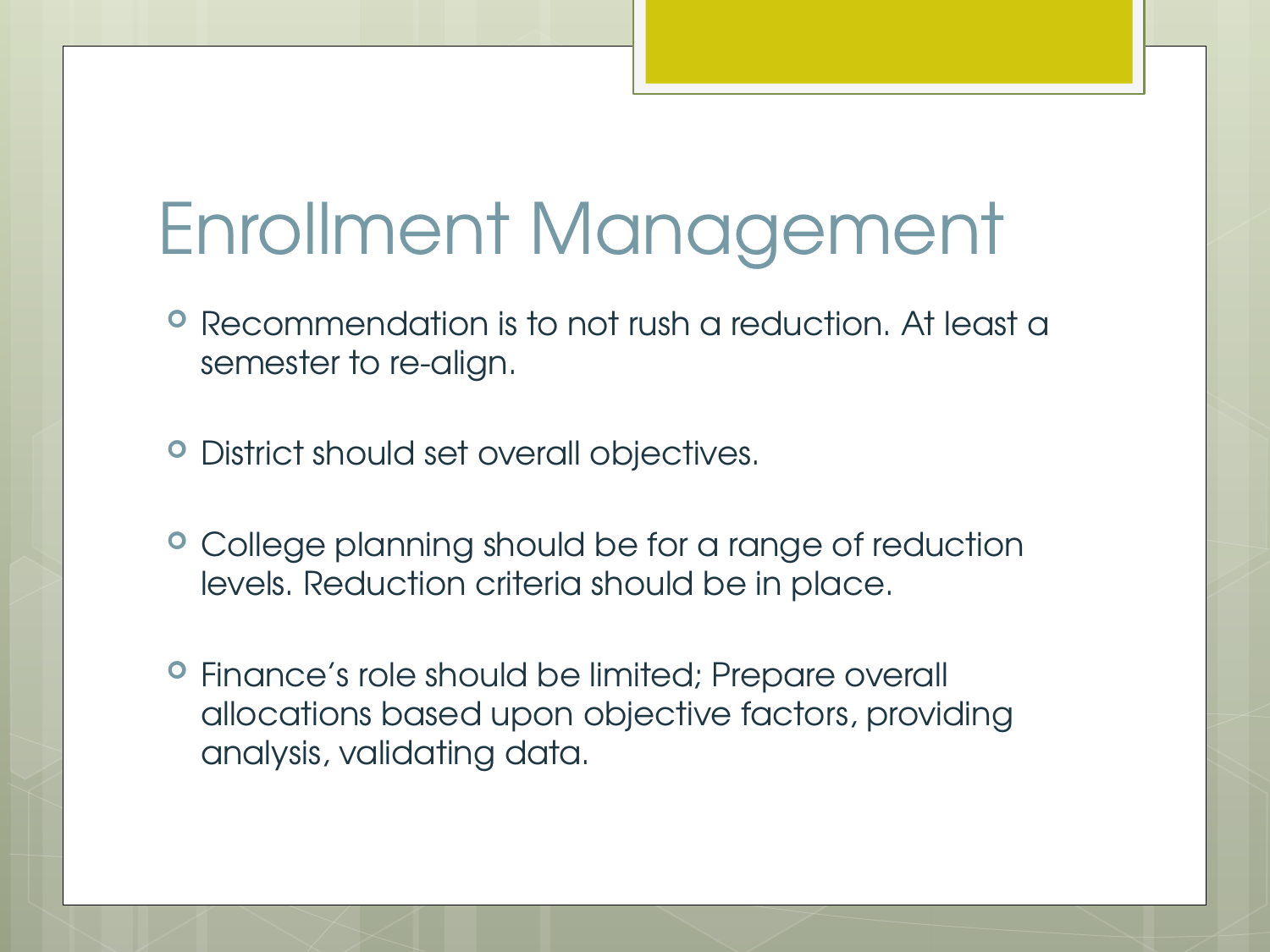

# Enrollment Management
Recommendation is to not rush a reduction. At least a semester to re-align.

District should set overall objectives.

College planning should be for a range of reduction levels. Reduction criteria should be in place.

Finance’s role should be limited; Prepare overall  allocations based upon objective factors, providing analysis, validating data.